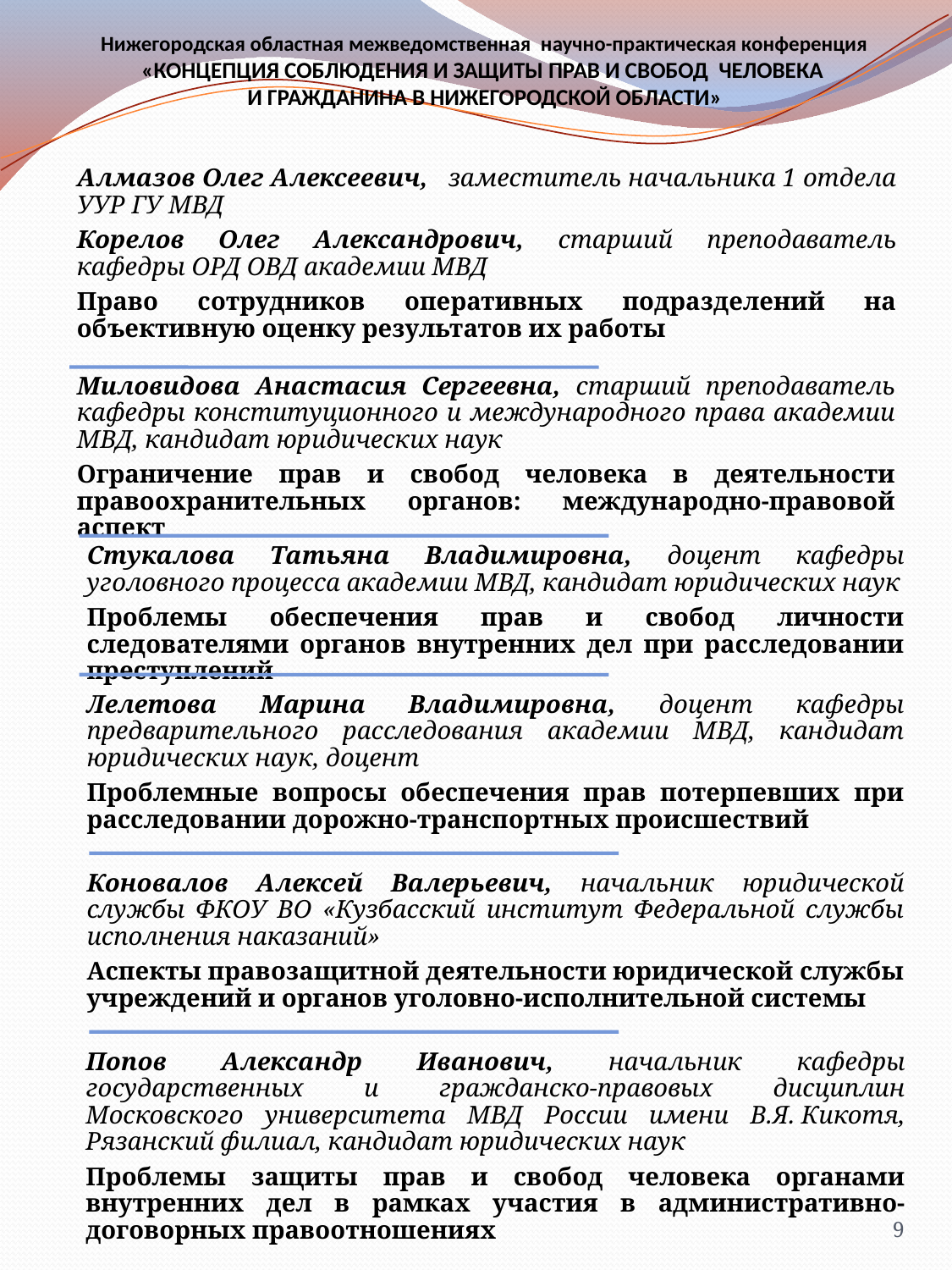

# Нижегородская областная межведомственная  научно-практическая конференция «КОНЦЕПЦИЯ СОБЛЮДЕНИЯ И ЗАЩИТЫ ПРАВ И СВОБОД  ЧЕЛОВЕКА И ГРАЖДАНИНА В НИЖЕГОРОДСКОЙ ОБЛАСТИ»

Миловидова Анастасия Сергеевна, старший преподаватель кафедры конституционного и международного права академии МВД, кандидат юридических наук
Ограничение прав и свобод человека в деятельности правоохранительных органов: международно-правовой аспект

Алмазов Олег Алексеевич,   заместитель начальника 1 отдела УУР ГУ МВД
Корелов Олег Александрович, старший преподаватель кафедры ОРД ОВД академии МВД
Право сотрудников оперативных подразделений на объективную оценку результатов их работы

Стукалова Татьяна Владимировна, доцент кафедры уголовного процесса академии МВД, кандидат юридических наук
Проблемы обеспечения прав и свобод личности следователями органов внутренних дел при расследовании преступлений
Лелетова Марина Владимировна, доцент кафедры предварительного расследования академии МВД, кандидат юридических наук, доцент
Проблемные вопросы обеспечения прав потерпевших при расследовании дорожно-транспортных происшествий
Коновалов Алексей Валерьевич, начальник юридической службы ФКОУ ВО «Кузбасский институт Федеральной службы исполнения наказаний»
Аспекты правозащитной деятельности юридической службы учреждений и органов уголовно-исполнительной системы
Попов Александр Иванович, начальник кафедры государственных и гражданско-правовых дисциплин Московского университета МВД России имени В.Я. Кикотя, Рязанский филиал, кандидат юридических наук
Проблемы защиты прав и свобод человека органами внутренних дел в рамках участия в административно-договорных правоотношениях

9